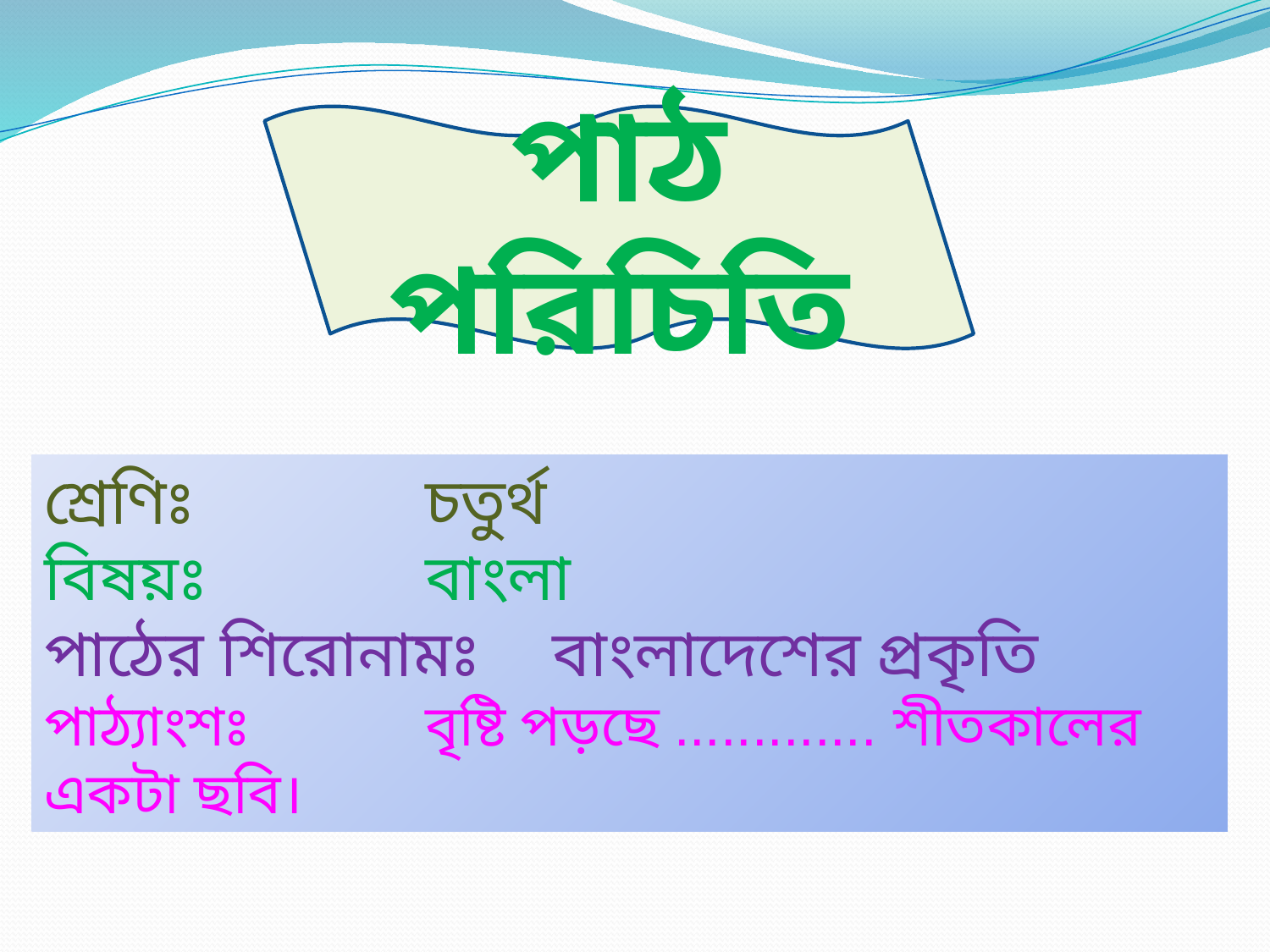

পাঠ পরিচিতি
শ্রেণিঃ 		চতুর্থ
বিষয়ঃ 		বাংলা
পাঠের শিরোনামঃ 	বাংলাদেশের প্রকৃতি
পাঠ্যাংশঃ		বৃষ্টি পড়ছে ............. শীতকালের একটা ছবি।